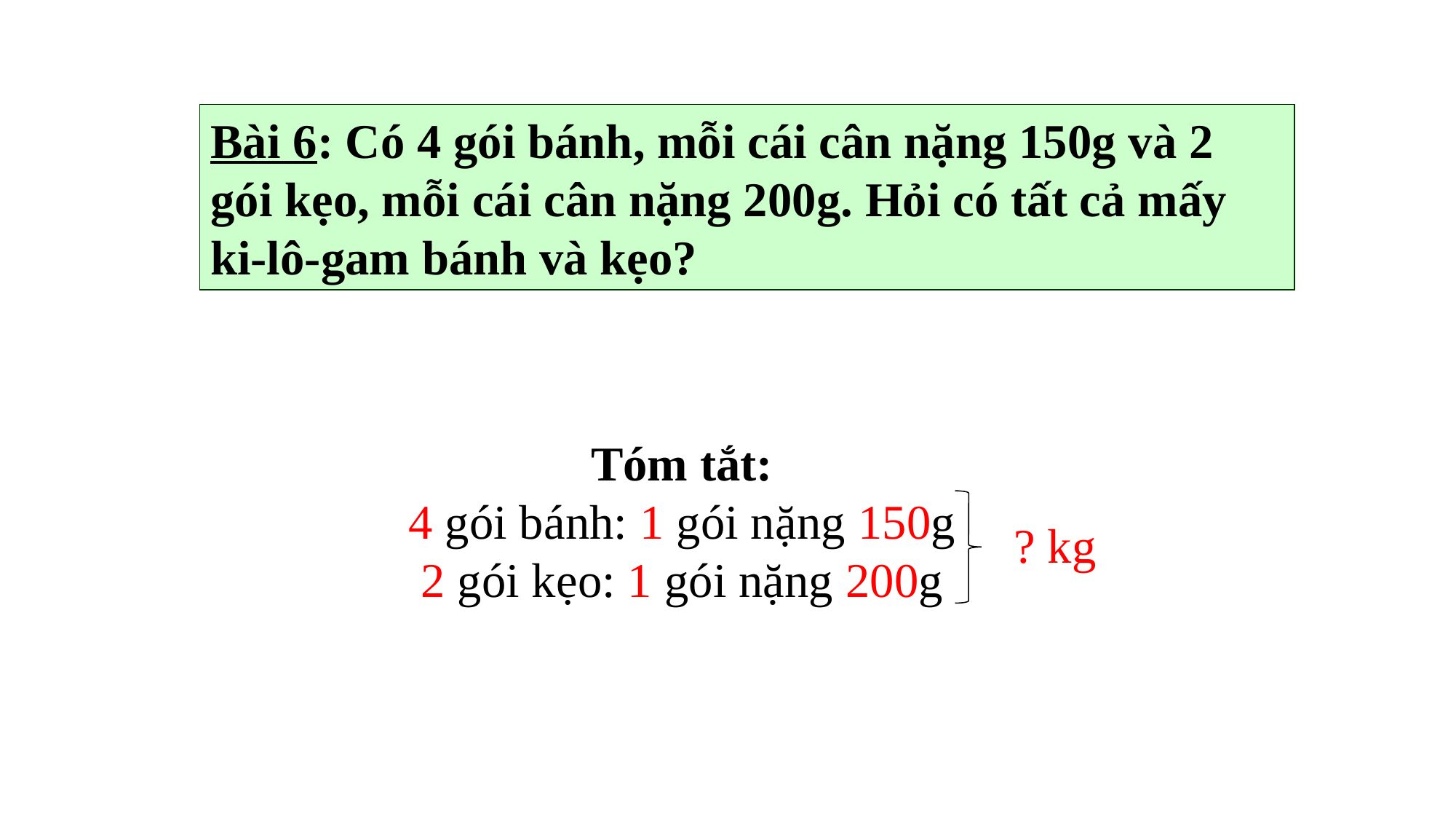

Bài 6: Có 4 gói bánh, mỗi cái cân nặng 150g và 2 gói kẹo, mỗi cái cân nặng 200g. Hỏi có tất cả mấy ki-lô-gam bánh và kẹo?
Tóm tắt:
4 gói bánh: 1 gói nặng 150g
2 gói kẹo: 1 gói nặng 200g

? kg